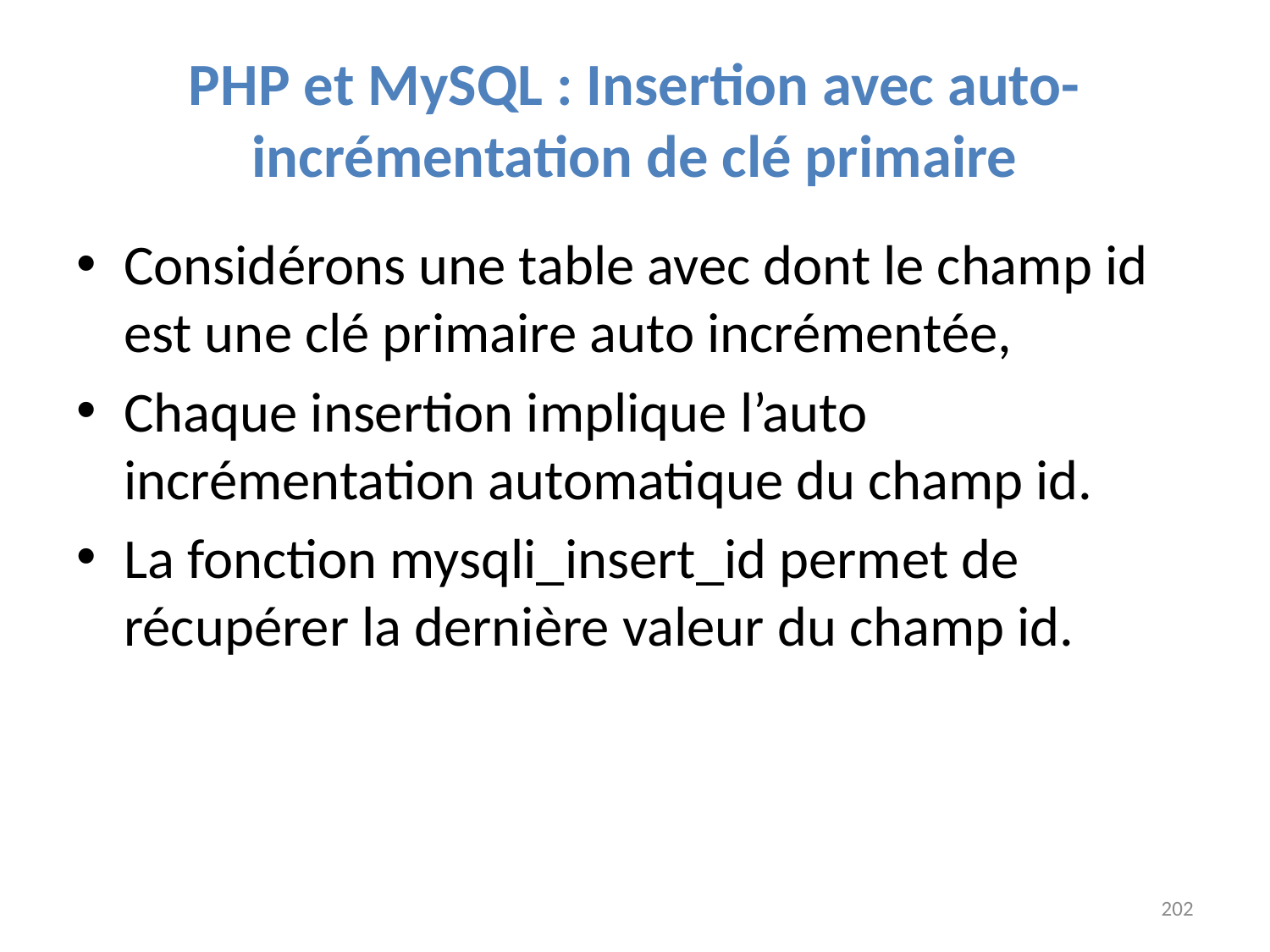

# PHP et MySQL : Insertion avec auto-incrémentation de clé primaire
Considérons une table avec dont le champ id est une clé primaire auto incrémentée,
Chaque insertion implique l’auto incrémentation automatique du champ id.
La fonction mysqli_insert_id permet de récupérer la dernière valeur du champ id.
202